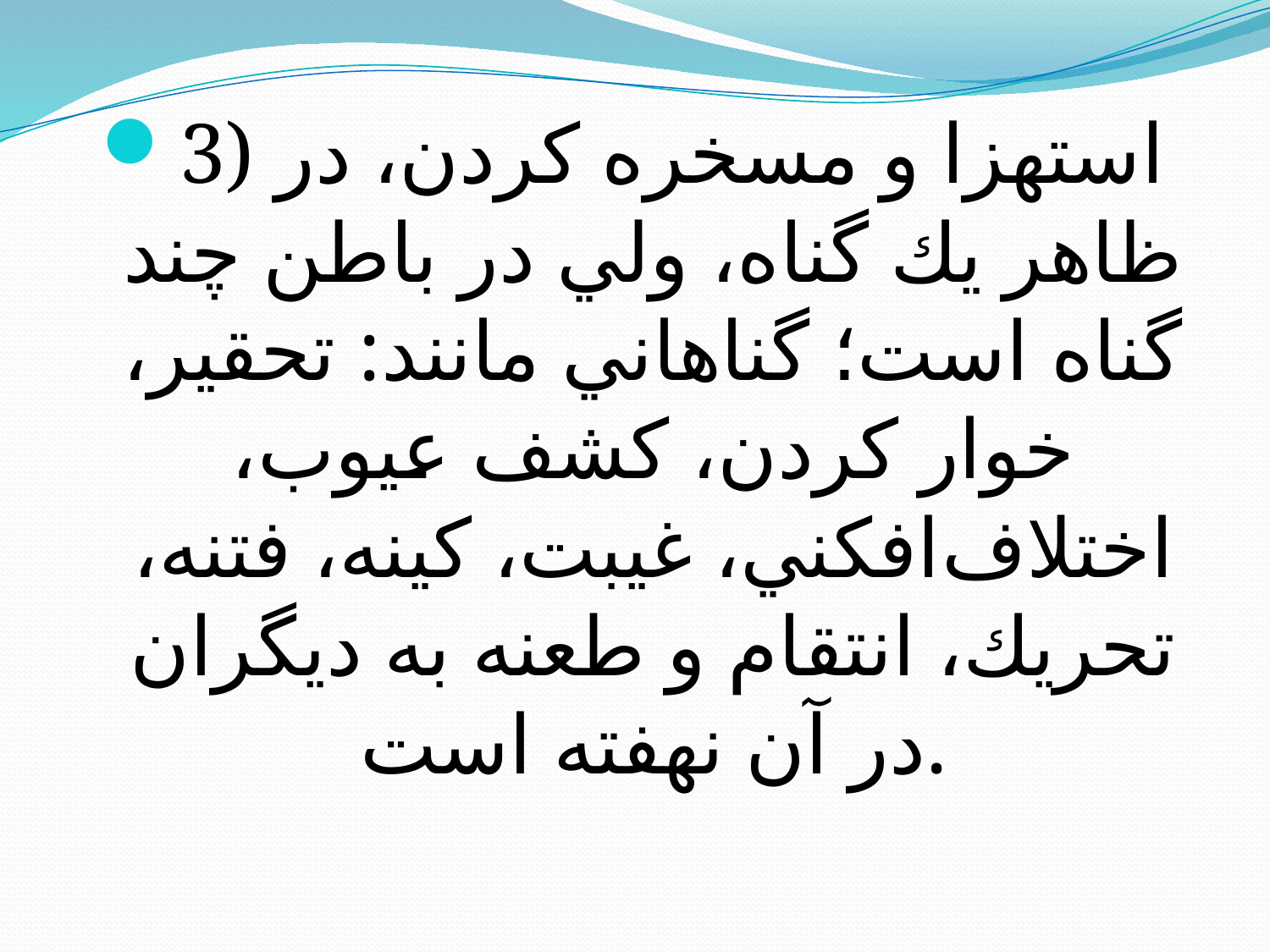

3) استهزا و مسخره كردن، در ظاهر يك گناه، ولي در باطن چند گناه است؛ گناهاني مانند: تحقير، خوار كردن، كشف عيوب، اختلاف‌افكني، غيبت، كينه، فتنه، تحريك، انتقام و طعنه به ديگران در آن نهفته است.
#